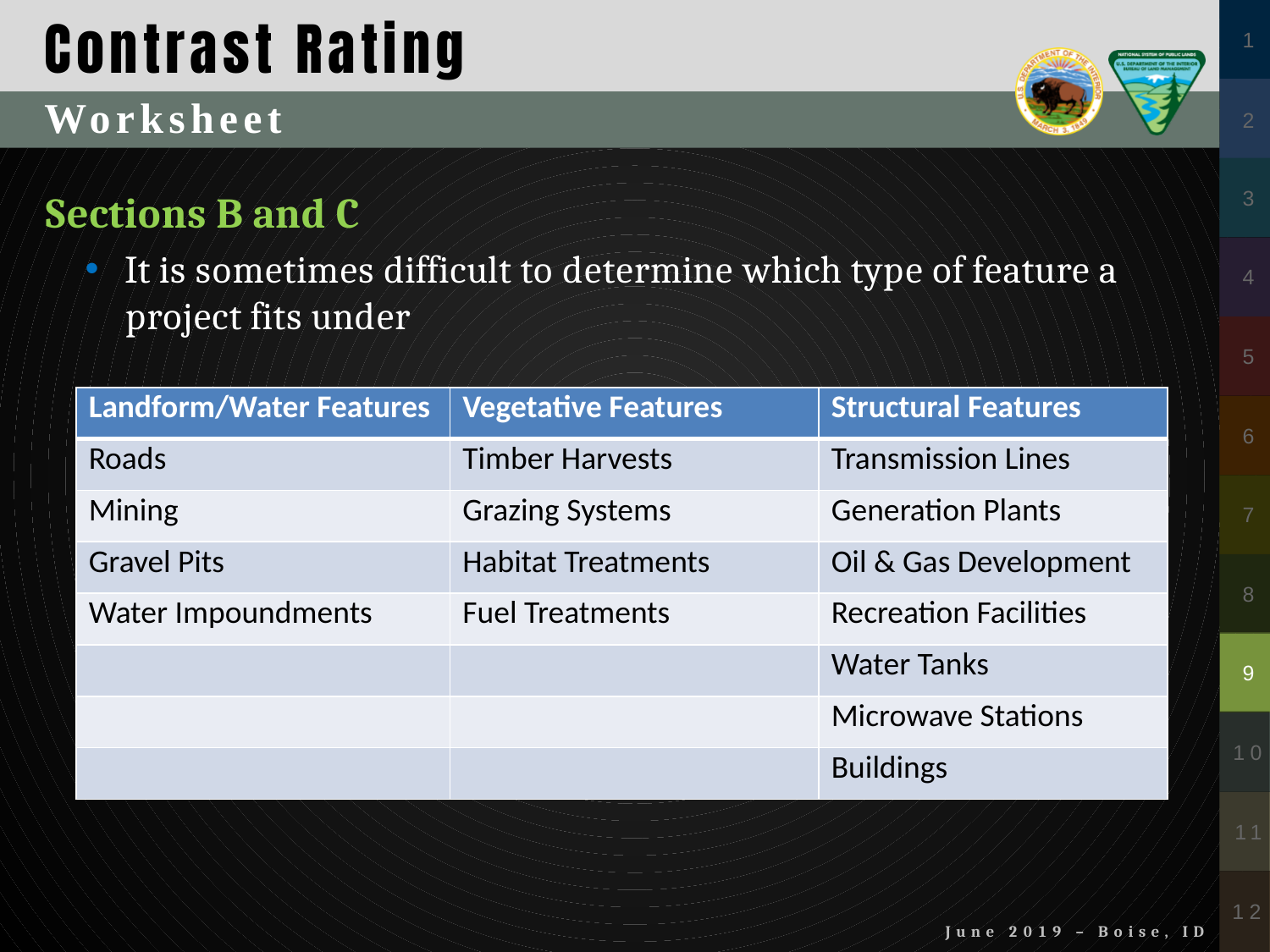

Contrast Rating
Worksheet
Sections B and C
It is sometimes difficult to determine which type of feature a project fits under

| Landform/Water Features | Vegetative Features | Structural Features |
| --- | --- | --- |
| Roads | Timber Harvests | Transmission Lines |
| Mining | Grazing Systems | Generation Plants |
| Gravel Pits | Habitat Treatments | Oil & Gas Development |
| Water Impoundments | Fuel Treatments | Recreation Facilities |
|  |  | Water Tanks |
|  |  | Microwave Stations |
|  |  | Buildings |